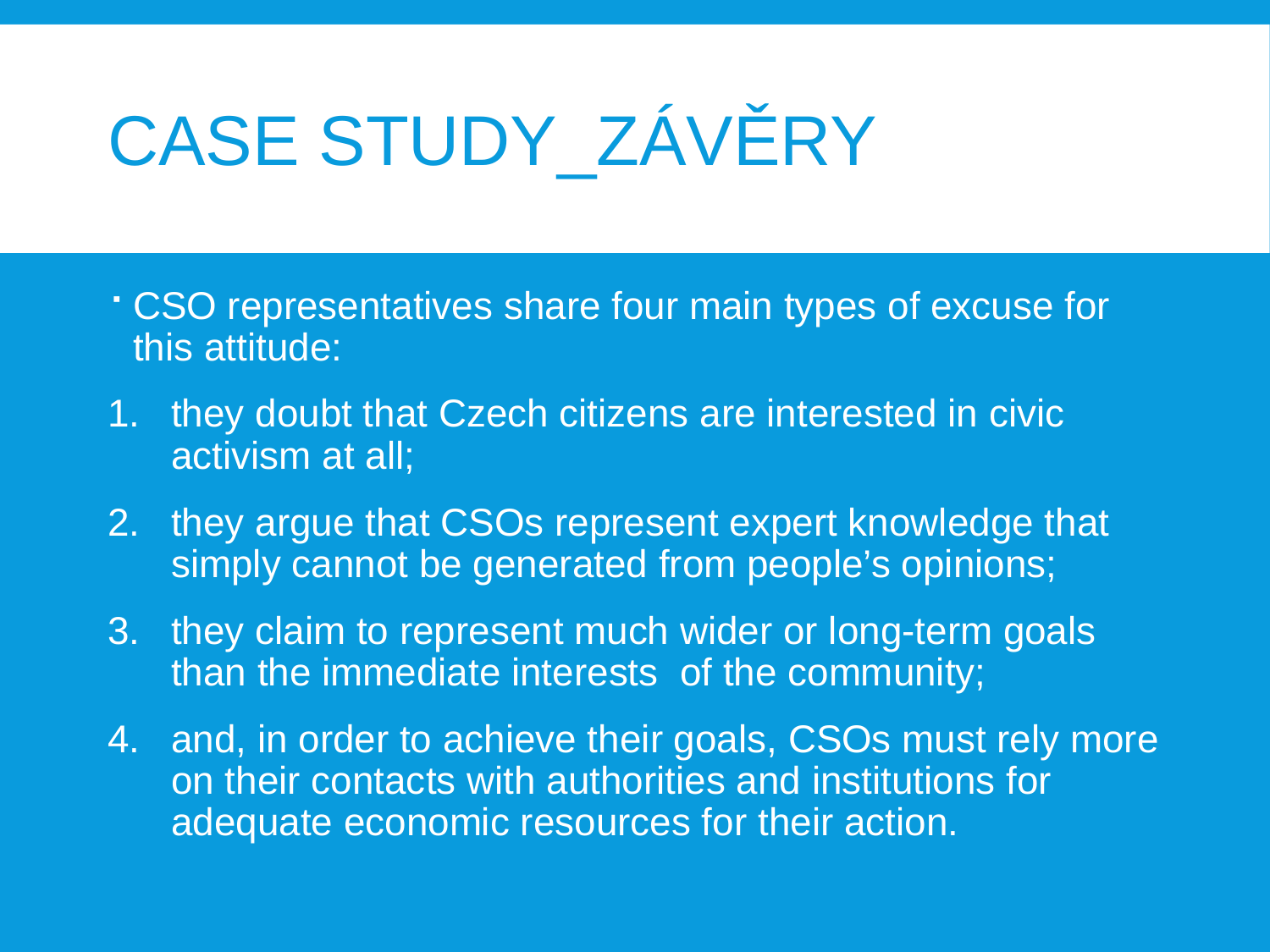

# CASE STUDY_Závěry
CSO representatives share four main types of excuse for this attitude:
they doubt that Czech citizens are interested in civic activism at all;
they argue that CSOs represent expert knowledge that simply cannot be generated from people’s opinions;
they claim to represent much wider or long-term goals than the immediate interests  of the community;
and, in order to achieve their goals, CSOs must rely more on their contacts with authorities and institutions for adequate economic resources for their action.